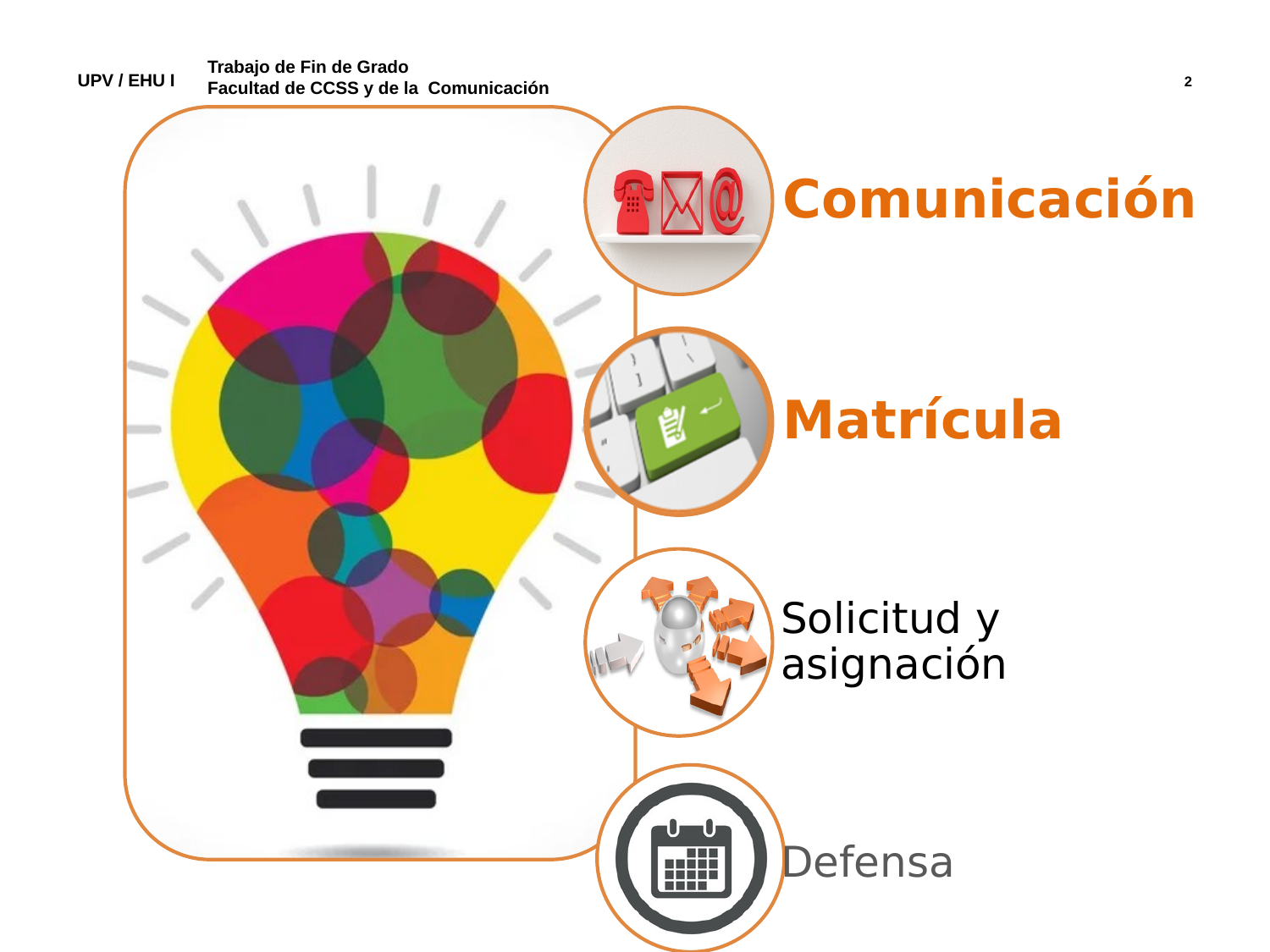

Trabajo de Fin de Grado
Facultad de CCSS y de la  Comunicación
2

Comunicación
Matrícula
Solicitud y asignación
Defensa